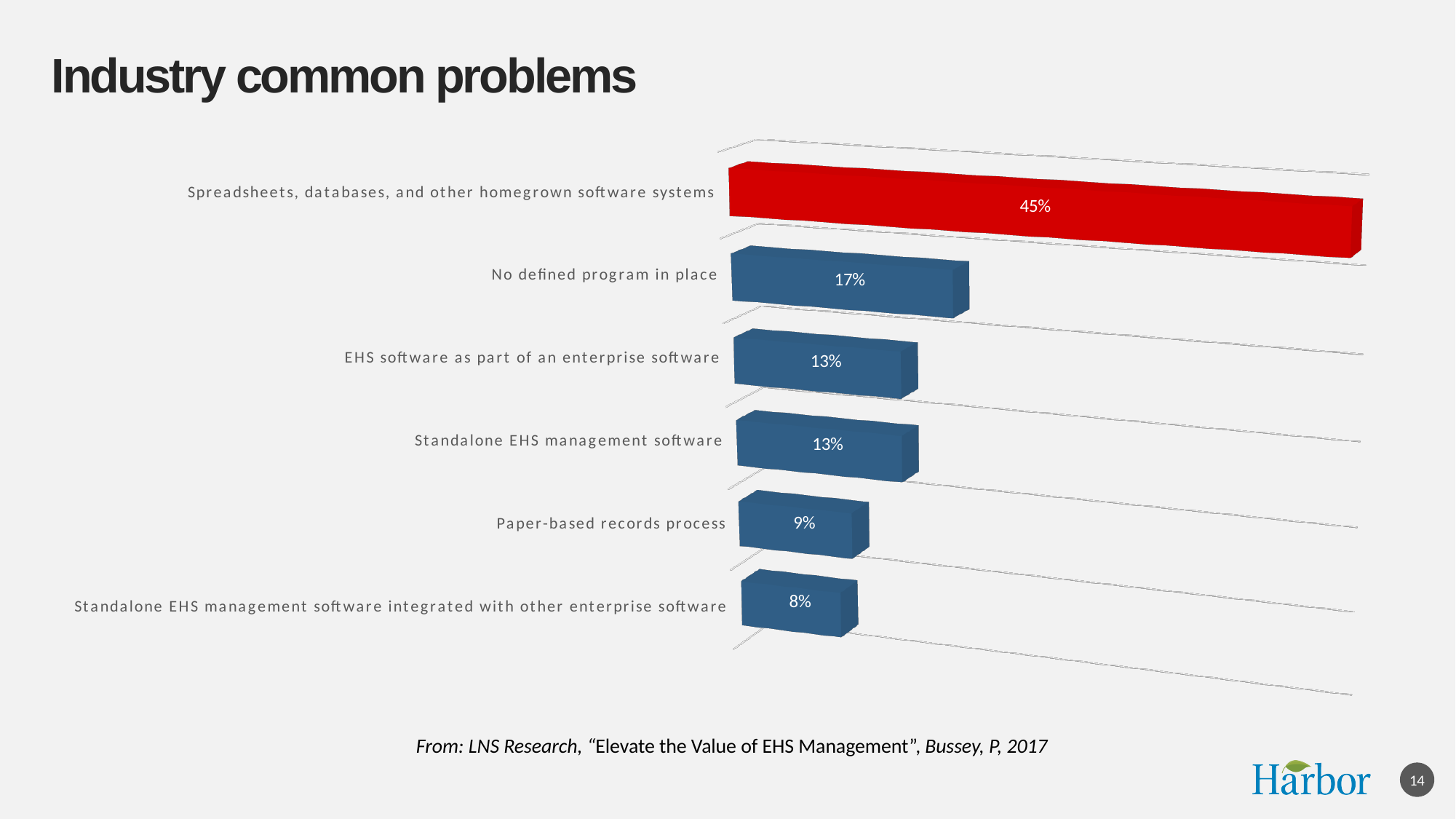

# Industry common problems

[unsupported chart]

From: LNS Research, “Elevate the Value of EHS Management”, Bussey, P, 2017
14